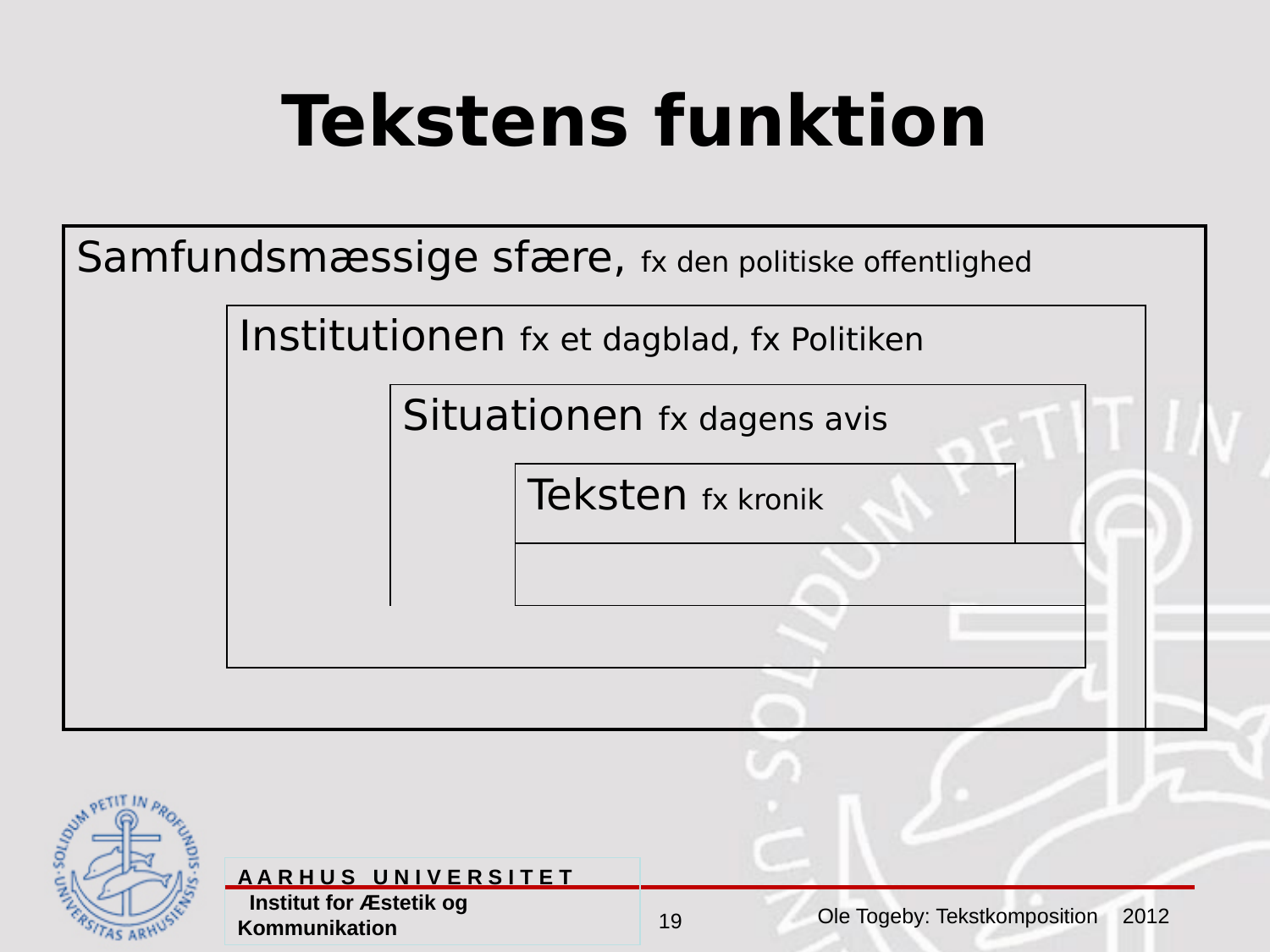

Tekstens funktion
| Samfundsmæssige sfære, fx den politiske offentlighed |  |  |  |  |  |  |
| --- | --- | --- | --- | --- | --- | --- |
|  | Institutionen fx et dagblad, fx Politiken |  |  |  |  |  |
|  |  | Situationen fx dagens avis |  |  |  |  |
|  |  |  | Teksten fx kronik |  |  |  |
|  |  |  |  |  |  |  |
|  |  |  |  |  |  |  |
|  |  |  |  |  |  |  |
A A R H U S   U N I V E R S I T E T            Institut for Æstetik og Kommunikation